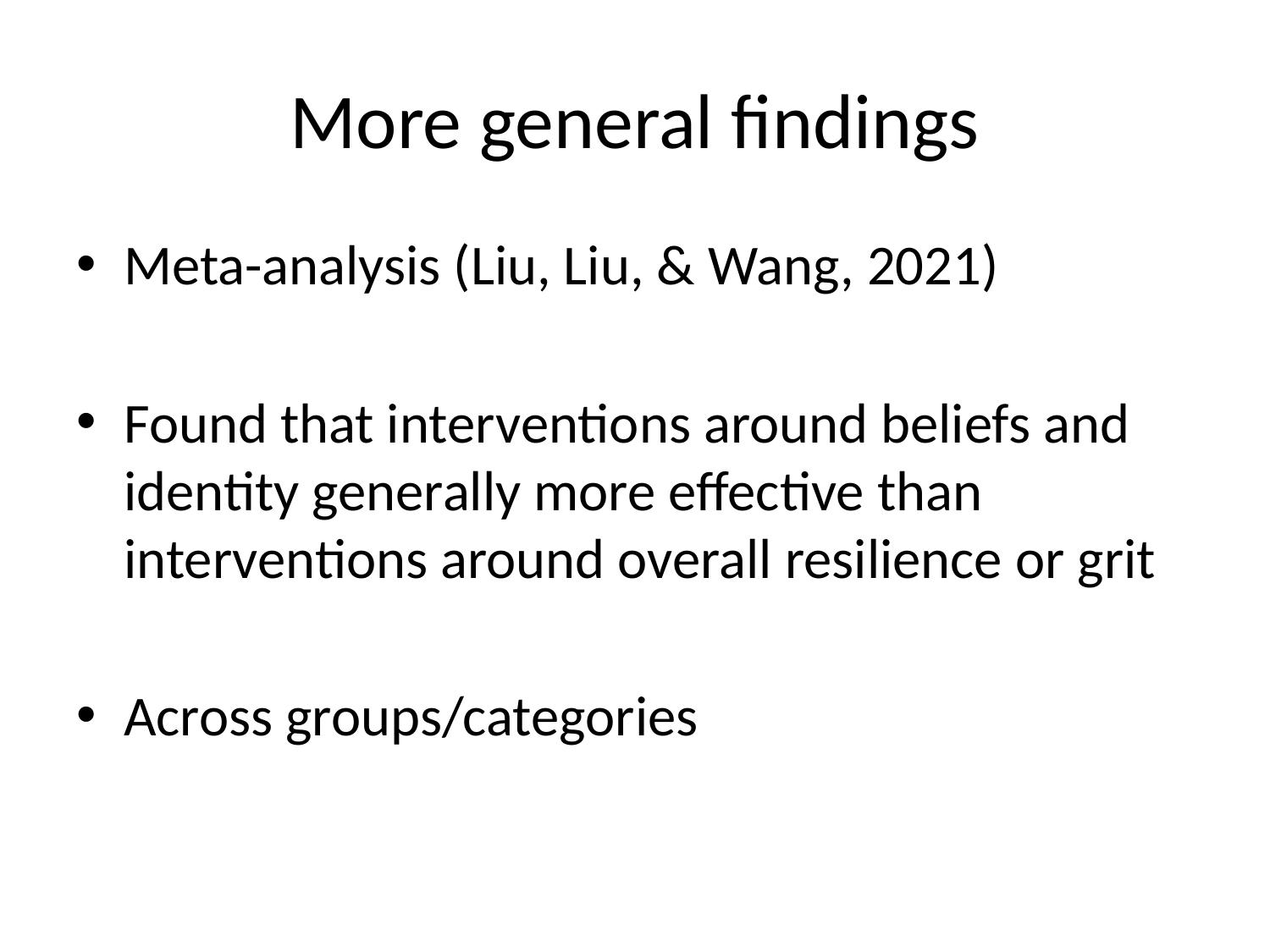

# More general findings
Meta-analysis (Liu, Liu, & Wang, 2021)

Found that interventions around beliefs and identity generally more effective than interventions around overall resilience or grit

Across groups/categories